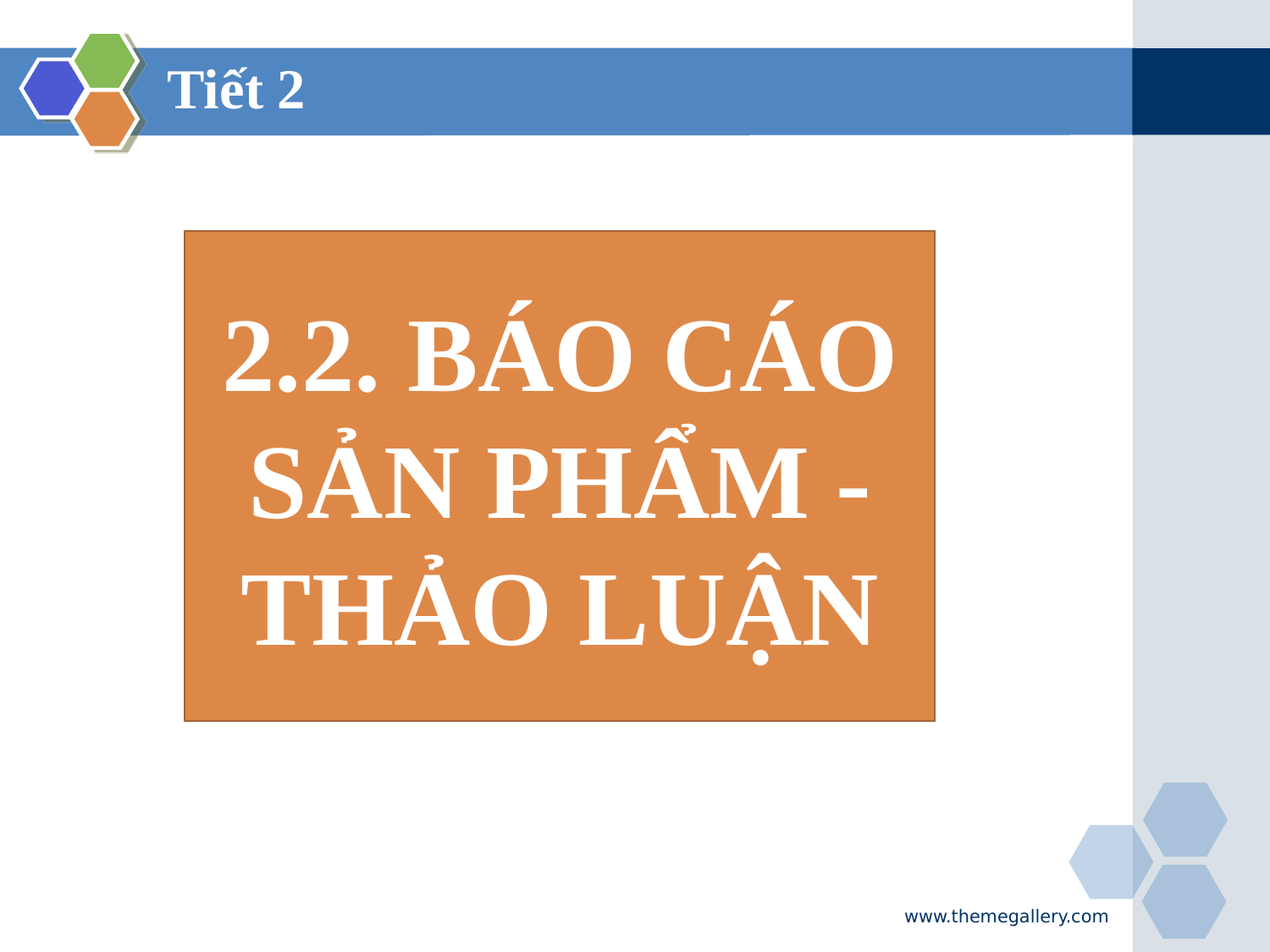

Tiết 2
2.2. BÁO CÁO SẢN PHẨM - THẢO LUẬN
www.themegallery.com